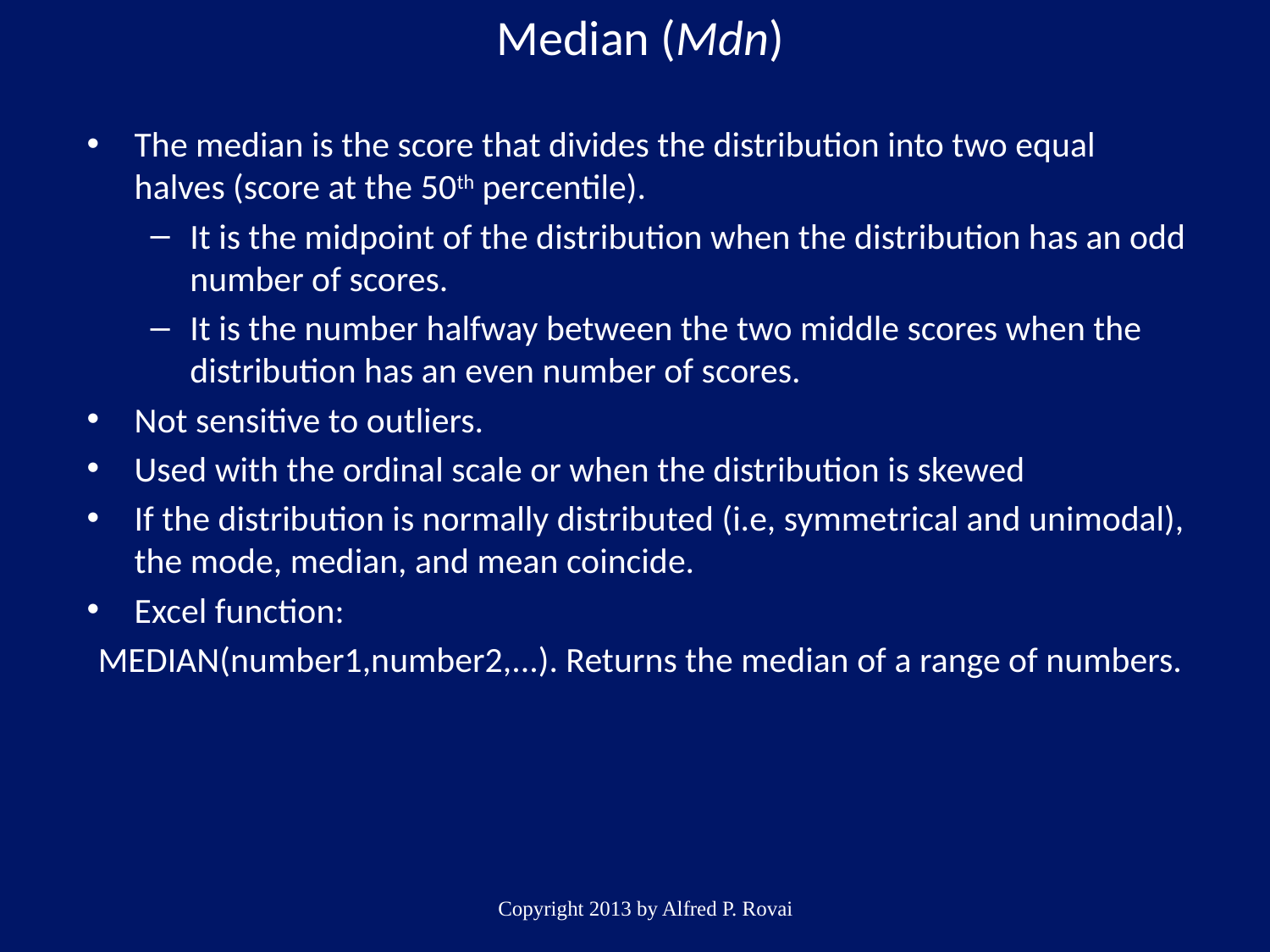

Median (Mdn)

The median is the score that divides the distribution into two equal halves (score at the 50th percentile).
It is the midpoint of the distribution when the distribution has an odd number of scores.
It is the number halfway between the two middle scores when the distribution has an even number of scores.
Not sensitive to outliers.
Used with the ordinal scale or when the distribution is skewed
If the distribution is normally distributed (i.e, symmetrical and unimodal), the mode, median, and mean coincide.
Excel function:
MEDIAN(number1,number2,...). Returns the median of a range of numbers.
Copyright 2013 by Alfred P. Rovai